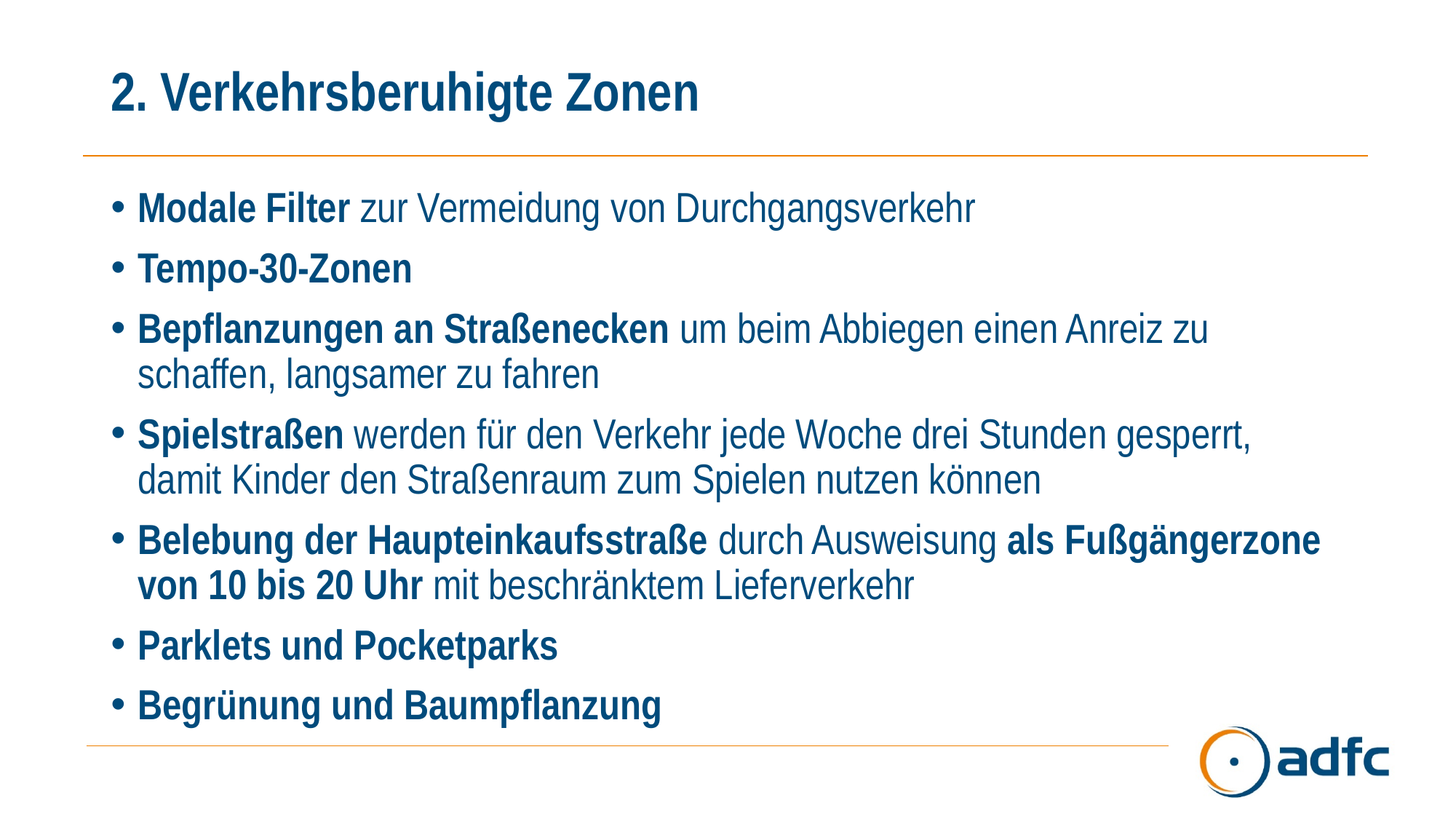

# 2. Verkehrsberuhigte Zonen
Modale Filter zur Vermeidung von Durchgangsverkehr
Tempo-30-Zonen
Bepflanzungen an Straßenecken um beim Abbiegen einen Anreiz zu schaffen, langsamer zu fahren
Spielstraßen werden für den Verkehr jede Woche drei Stunden gesperrt, damit Kinder den Straßenraum zum Spielen nutzen können
Belebung der Haupteinkaufsstraße durch Ausweisung als Fußgängerzone von 10 bis 20 Uhr mit beschränktem Lieferverkehr
Parklets und Pocketparks
Begrünung und Baumpflanzung